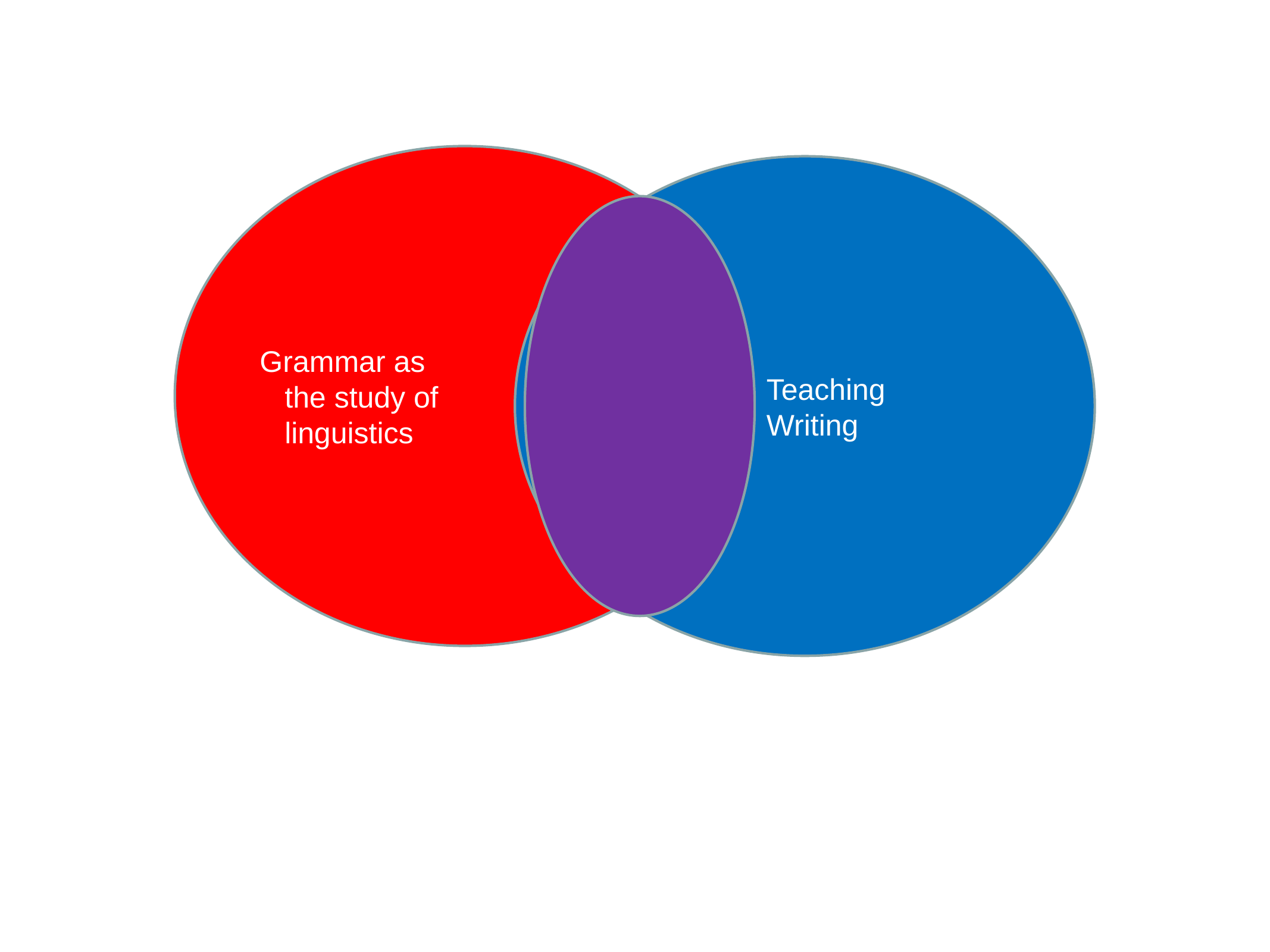

Grammar as
   the study of
   linguistics

                    Teaching
                    Writing